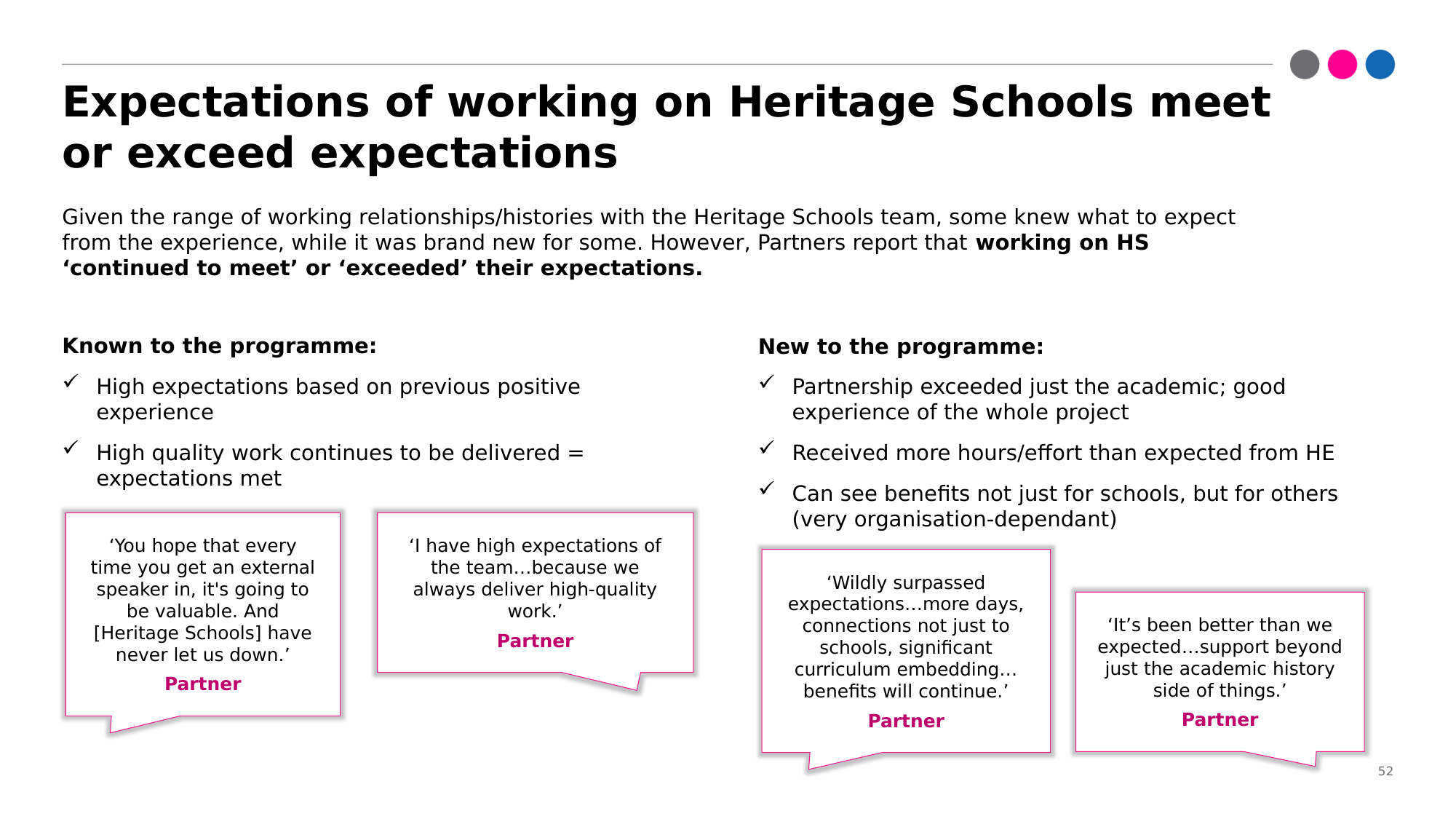

# Expectations of working on Heritage Schools meet or exceed expectations
Given the range of working relationships/histories with the Heritage Schools team, some knew what to expect from the experience, while it was brand new for some. However, Partners report that working on HS ‘continued to meet’ or ‘exceeded’ their expectations.
Known to the programme:
High expectations based on previous positive experience
High quality work continues to be delivered = expectations met
New to the programme:
Partnership exceeded just the academic; good experience of the whole project
Received more hours/effort than expected from HE
Can see benefits not just for schools, but for others (very organisation-dependant)
‘You hope that every time you get an external speaker in, it's going to be valuable. And [Heritage Schools] have never let us down.’
Partner
‘I have high expectations of the team…because we always deliver high-quality work.’
Partner
‘Wildly surpassed expectations…more days, connections not just to schools, significant curriculum embedding… benefits will continue.’
Partner
‘It’s been better than we expected…support beyond just the academic history side of things.’
Partner